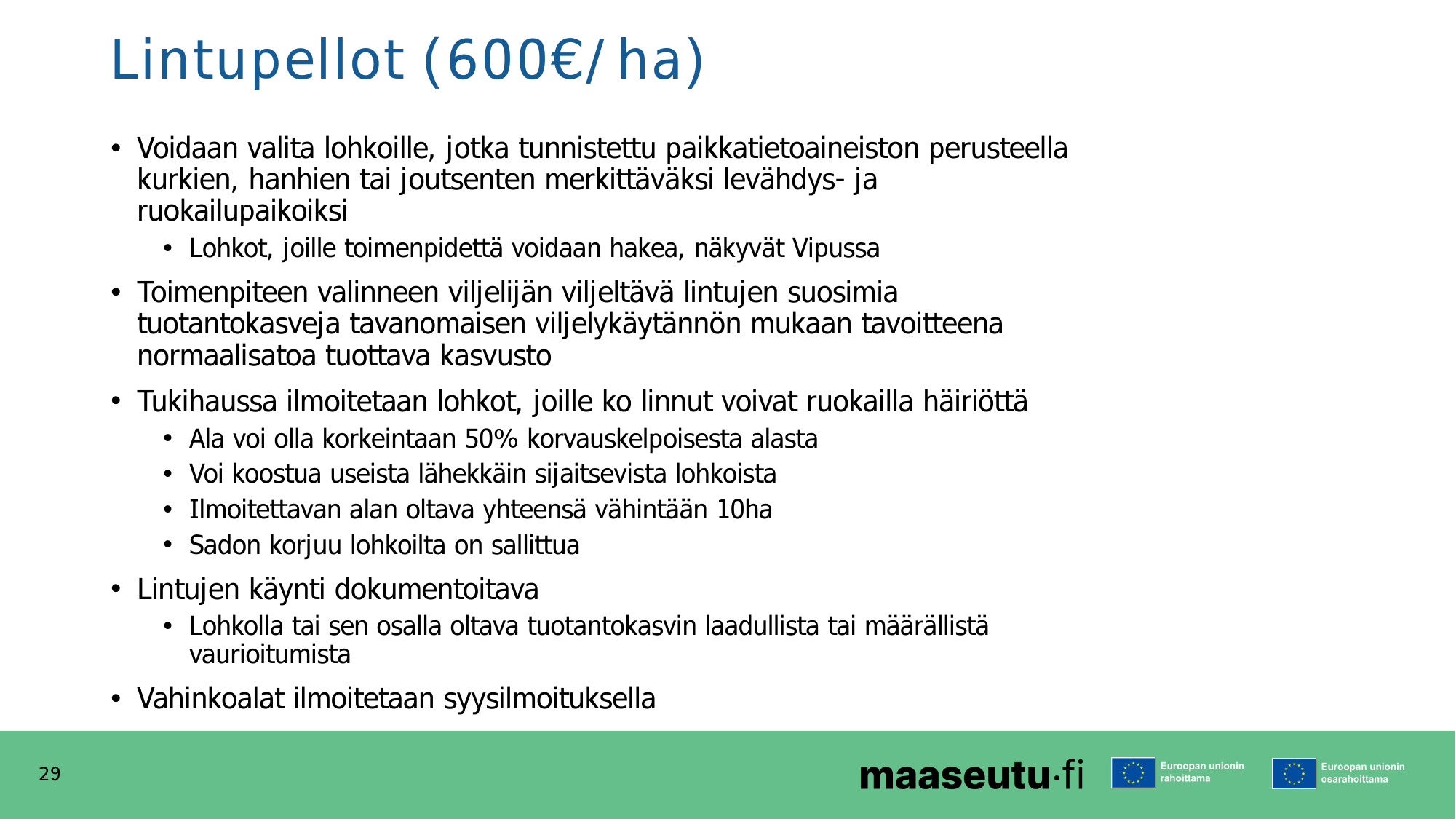

# Lintupellot (600€/ha)
Voidaan valita lohkoille, jotka tunnistettu paikkatietoaineiston perusteella kurkien, hanhien tai joutsenten merkittäväksi levähdys- ja ruokailupaikoiksi
Lohkot, joille toimenpidettä voidaan hakea, näkyvät Vipussa
Toimenpiteen valinneen viljelijän viljeltävä lintujen suosimia tuotantokasveja tavanomaisen viljelykäytännön mukaan tavoitteena normaalisatoa tuottava kasvusto
Tukihaussa ilmoitetaan lohkot, joille ko linnut voivat ruokailla häiriöttä
Ala voi olla korkeintaan 50% korvauskelpoisesta alasta
Voi koostua useista lähekkäin sijaitsevista lohkoista
Ilmoitettavan alan oltava yhteensä vähintään 10ha
Sadon korjuu lohkoilta on sallittua
Lintujen käynti dokumentoitava
Lohkolla tai sen osalla oltava tuotantokasvin laadullista tai määrällistä vaurioitumista
Vahinkoalat ilmoitetaan syysilmoituksella